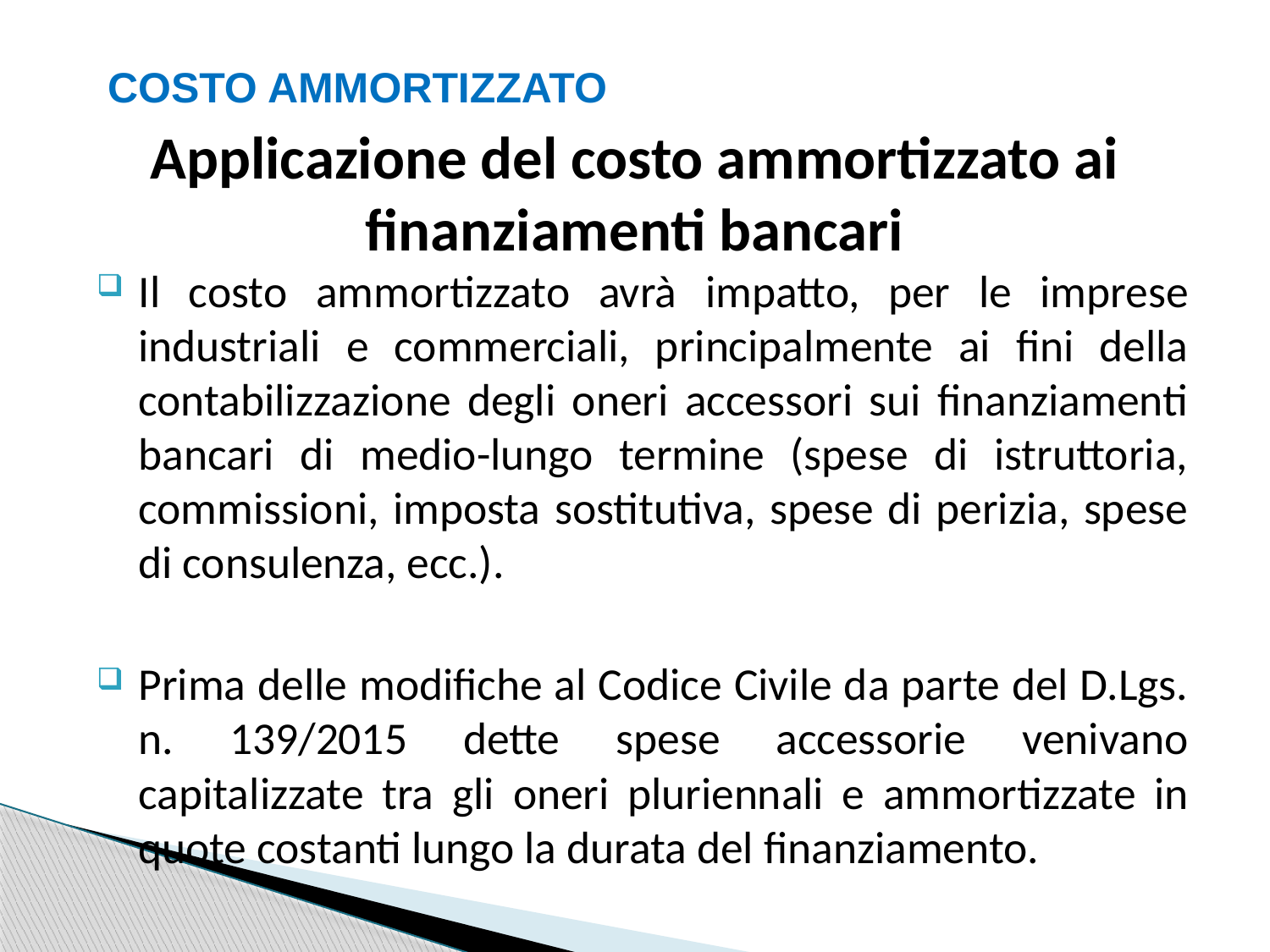

COSTO AMMORTIZZATO
Applicazione del costo ammortizzato ai finanziamenti bancari
Il costo ammortizzato avrà impatto, per le imprese industriali e commerciali, principalmente ai fini della contabilizzazione degli oneri accessori sui finanziamenti bancari di medio-lungo termine (spese di istruttoria, commissioni, imposta sostitutiva, spese di perizia, spese di consulenza, ecc.).

Prima delle modifiche al Codice Civile da parte del D.Lgs. n. 139/2015 dette spese accessorie venivano capitalizzate tra gli oneri pluriennali e ammortizzate in quote costanti lungo la durata del finanziamento.